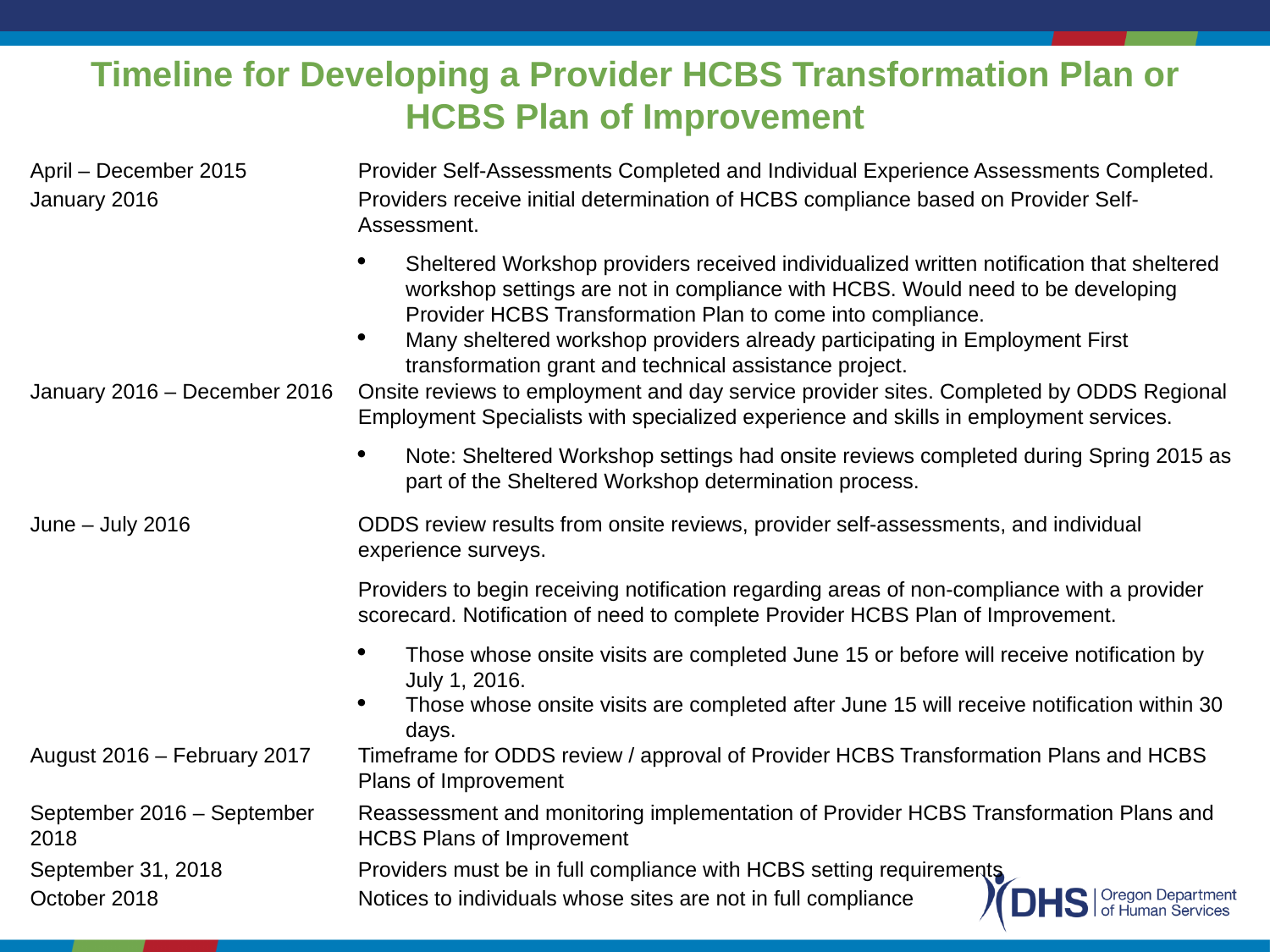

# Timeline for Developing a Provider HCBS Transformation Plan or HCBS Plan of Improvement
| April – December 2015 | Provider Self-Assessments Completed and Individual Experience Assessments Completed. |
| --- | --- |
| January 2016 | Providers receive initial determination of HCBS compliance based on Provider Self-Assessment. Sheltered Workshop providers received individualized written notification that sheltered workshop settings are not in compliance with HCBS. Would need to be developing Provider HCBS Transformation Plan to come into compliance. Many sheltered workshop providers already participating in Employment First transformation grant and technical assistance project. |
| January 2016 – December 2016 | Onsite reviews to employment and day service provider sites. Completed by ODDS Regional Employment Specialists with specialized experience and skills in employment services. Note: Sheltered Workshop settings had onsite reviews completed during Spring 2015 as part of the Sheltered Workshop determination process. |
| June – July 2016 | ODDS review results from onsite reviews, provider self-assessments, and individual experience surveys. Providers to begin receiving notification regarding areas of non-compliance with a provider scorecard. Notification of need to complete Provider HCBS Plan of Improvement. Those whose onsite visits are completed June 15 or before will receive notification by July 1, 2016. Those whose onsite visits are completed after June 15 will receive notification within 30 days. |
| August 2016 – February 2017 | Timeframe for ODDS review / approval of Provider HCBS Transformation Plans and HCBS Plans of Improvement |
| September 2016 – September 2018 | Reassessment and monitoring implementation of Provider HCBS Transformation Plans and HCBS Plans of Improvement |
| September 31, 2018 | Providers must be in full compliance with HCBS setting requirements |
| October 2018 | Notices to individuals whose sites are not in full compliance |